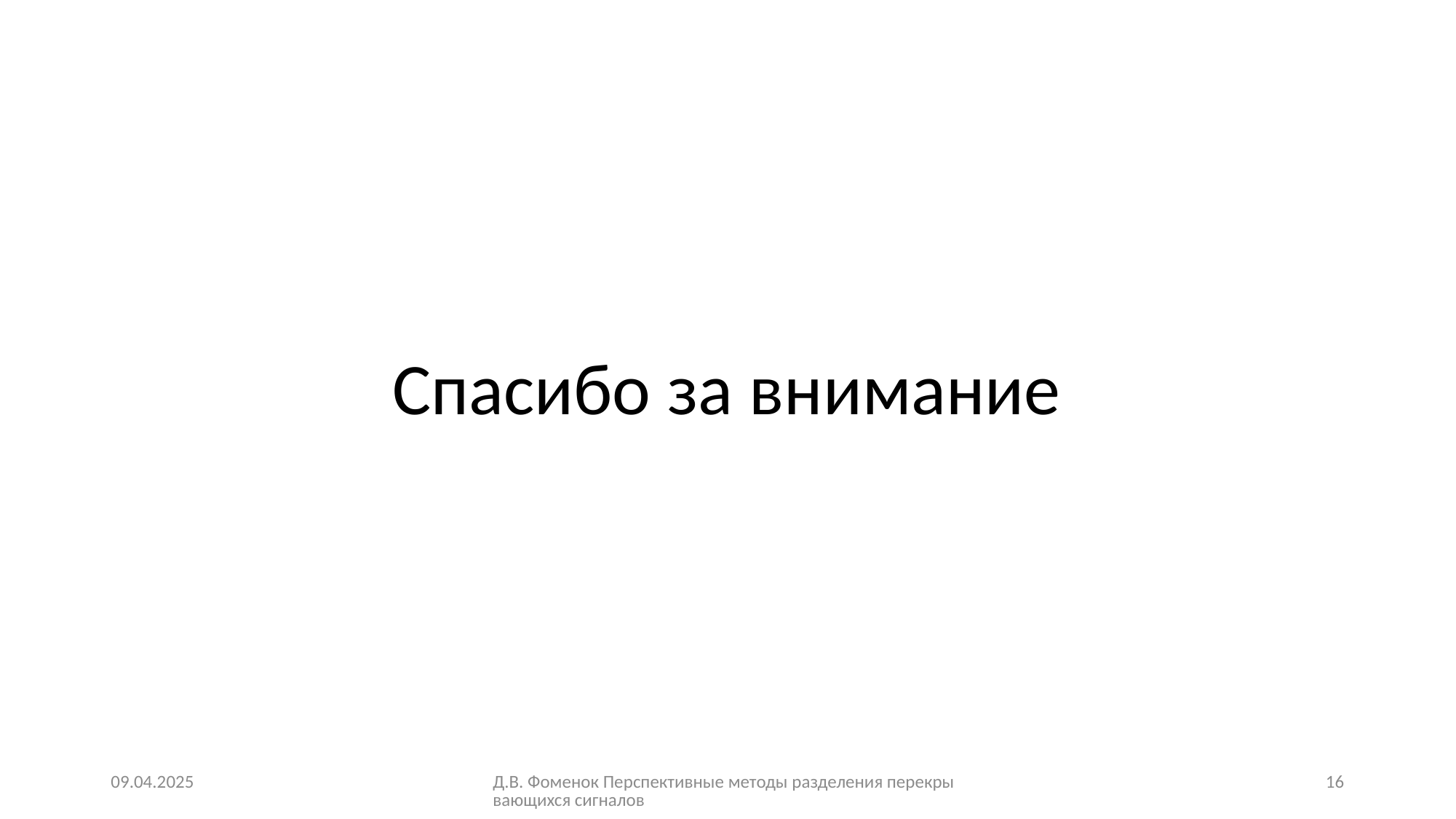

Спасибо за внимание
09.04.2025
Д.В. Фоменок Перспективные методы разделения перекрывающихся сигналов
16